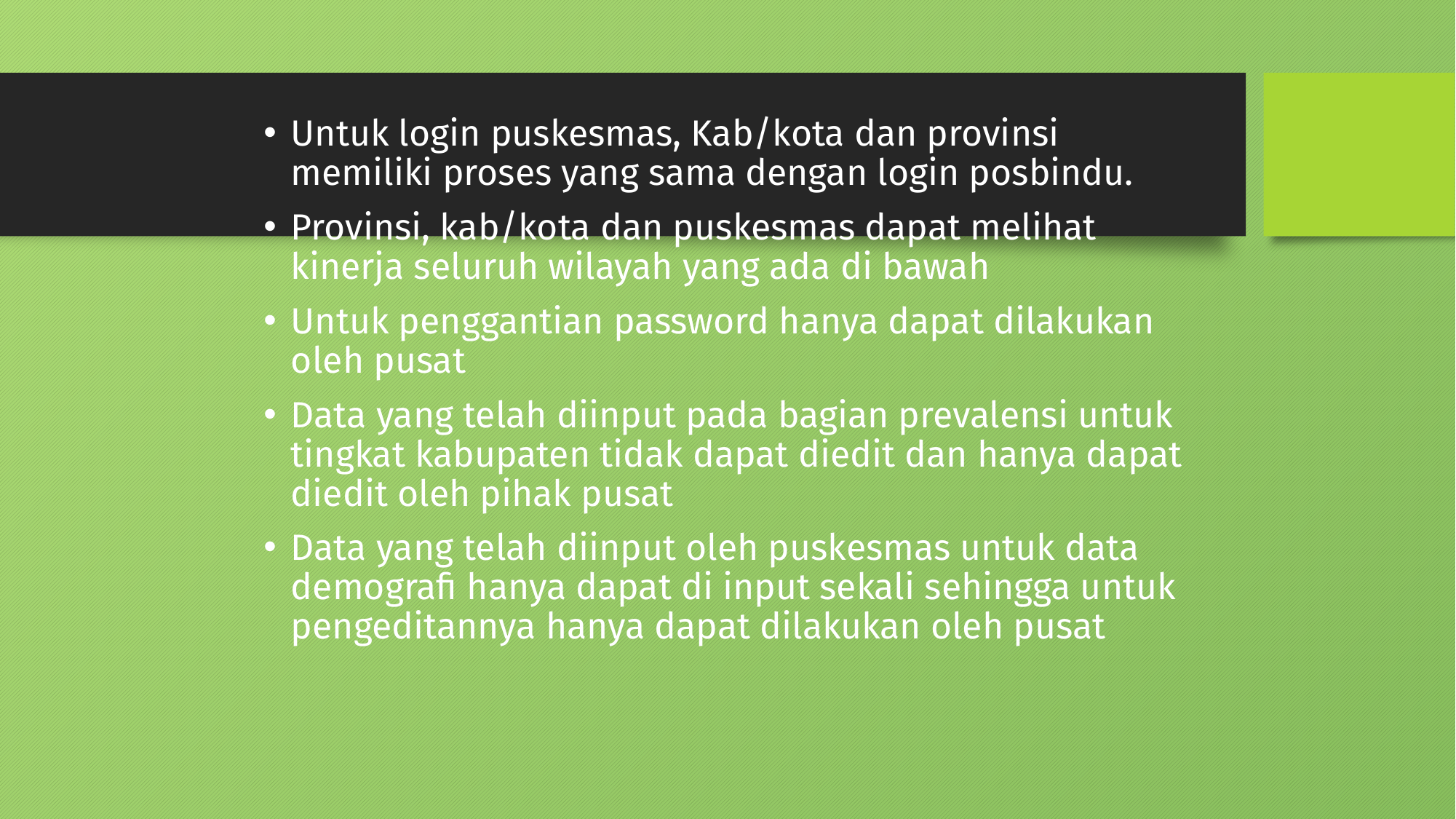

Untuk login puskesmas, Kab/kota dan provinsi memiliki proses yang sama dengan login posbindu.
Provinsi, kab/kota dan puskesmas dapat melihat kinerja seluruh wilayah yang ada di bawah
Untuk penggantian password hanya dapat dilakukan oleh pusat
Data yang telah diinput pada bagian prevalensi untuk tingkat kabupaten tidak dapat diedit dan hanya dapat diedit oleh pihak pusat
Data yang telah diinput oleh puskesmas untuk data demografi hanya dapat di input sekali sehingga untuk pengeditannya hanya dapat dilakukan oleh pusat